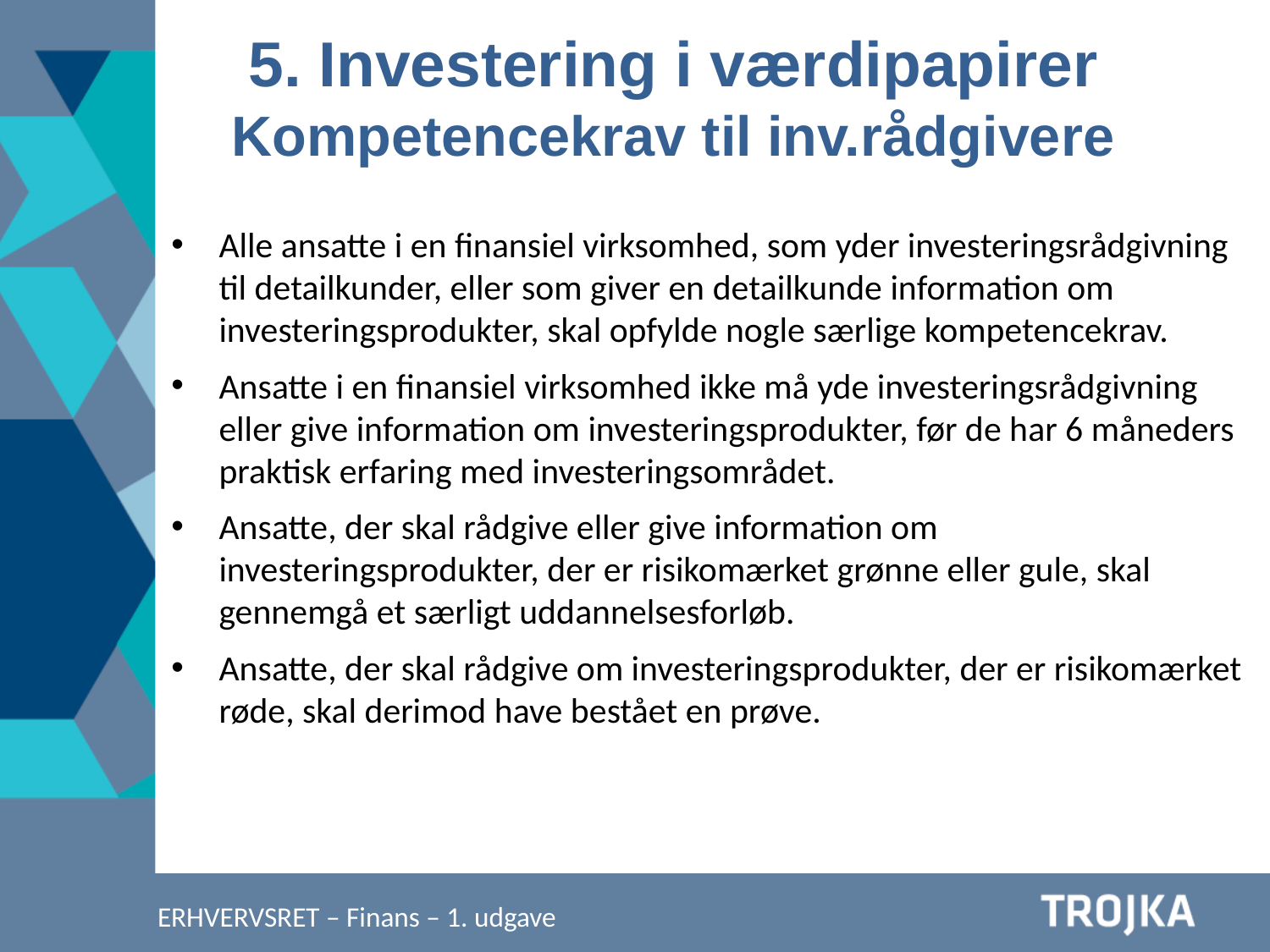

5. Investering i værdipapirer
Kompetencekrav til inv.rådgivere
Alle ansatte i en finansiel virksomhed, som yder investeringsrådgivning til detailkunder, eller som giver en detailkunde information om investeringsprodukter, skal opfylde nogle særlige kompetencekrav.
Ansatte i en finansiel virksomhed ikke må yde investeringsrådgivning eller give information om investeringsprodukter, før de har 6 måneders praktisk erfaring med investeringsområdet.
Ansatte, der skal rådgive eller give information om investeringsprodukter, der er risikomærket grønne eller gule, skal gennemgå et særligt uddannelsesforløb.
Ansatte, der skal rådgive om investeringsprodukter, der er risikomærket røde, skal derimod have bestået en prøve.